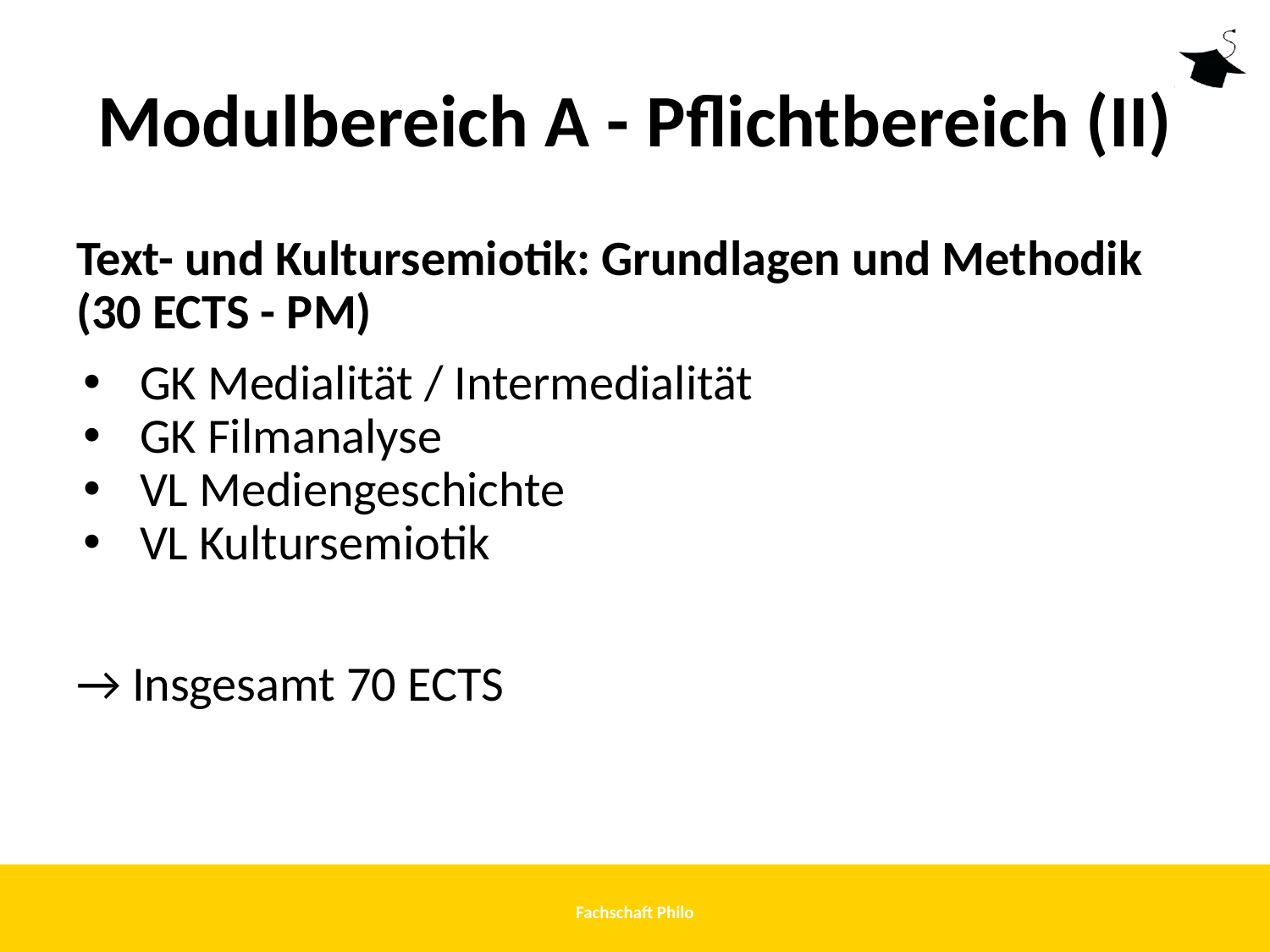

# Modulbereich A - Pflichtbereich (II)
Text- und Kultursemiotik: Grundlagen und Methodik (30 ECTS - PM)
GK Medialität / Intermedialität
GK Filmanalyse
VL Mediengeschichte
VL Kultursemiotik

→ Insgesamt 70 ECTS